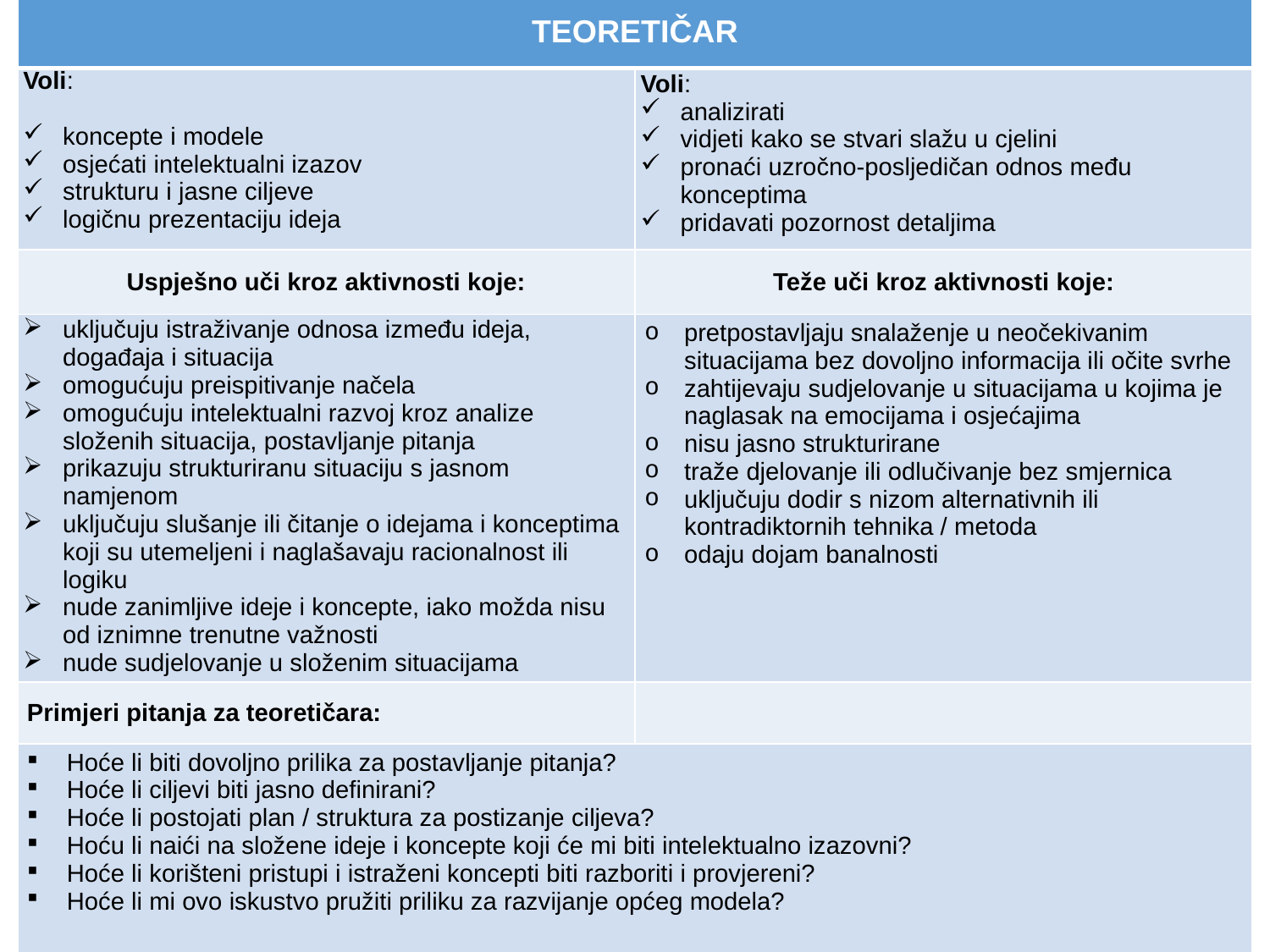

| TEORETIČAR |  |
| --- | --- |
| Voli: koncepte i modele osjećati intelektualni izazov strukturu i jasne ciljeve logičnu prezentaciju ideja | Voli: analizirati vidjeti kako se stvari slažu u cjelini pronaći uzročno-posljedičan odnos među konceptima pridavati pozornost detaljima |
| Uspješno uči kroz aktivnosti koje: | Teže uči kroz aktivnosti koje: |
| uključuju istraživanje odnosa između ideja, događaja i situacija omogućuju preispitivanje načela omogućuju intelektualni razvoj kroz analize složenih situacija, postavljanje pitanja prikazuju strukturiranu situaciju s jasnom namjenom uključuju slušanje ili čitanje o idejama i konceptima koji su utemeljeni i naglašavaju racionalnost ili logiku nude zanimljive ideje i koncepte, iako možda nisu od iznimne trenutne važnosti nude sudjelovanje u složenim situacijama | pretpostavljaju snalaženje u neočekivanim situacijama bez dovoljno informacija ili očite svrhe zahtijevaju sudjelovanje u situacijama u kojima je naglasak na emocijama i osjećajima nisu jasno strukturirane traže djelovanje ili odlučivanje bez smjernica uključuju dodir s nizom alternativnih ili kontradiktornih tehnika / metoda odaju dojam banalnosti |
| Primjeri pitanja za teoretičara: |  |
| Hoće li biti dovoljno prilika za postavljanje pitanja? Hoće li ciljevi biti jasno definirani? Hoće li postojati plan / struktura za postizanje ciljeva? Hoću li naići na složene ideje i koncepte koji će mi biti intelektualno izazovni? Hoće li korišteni pristupi i istraženi koncepti biti razboriti i provjereni? Hoće li mi ovo iskustvo pružiti priliku za razvijanje općeg modela? |  |